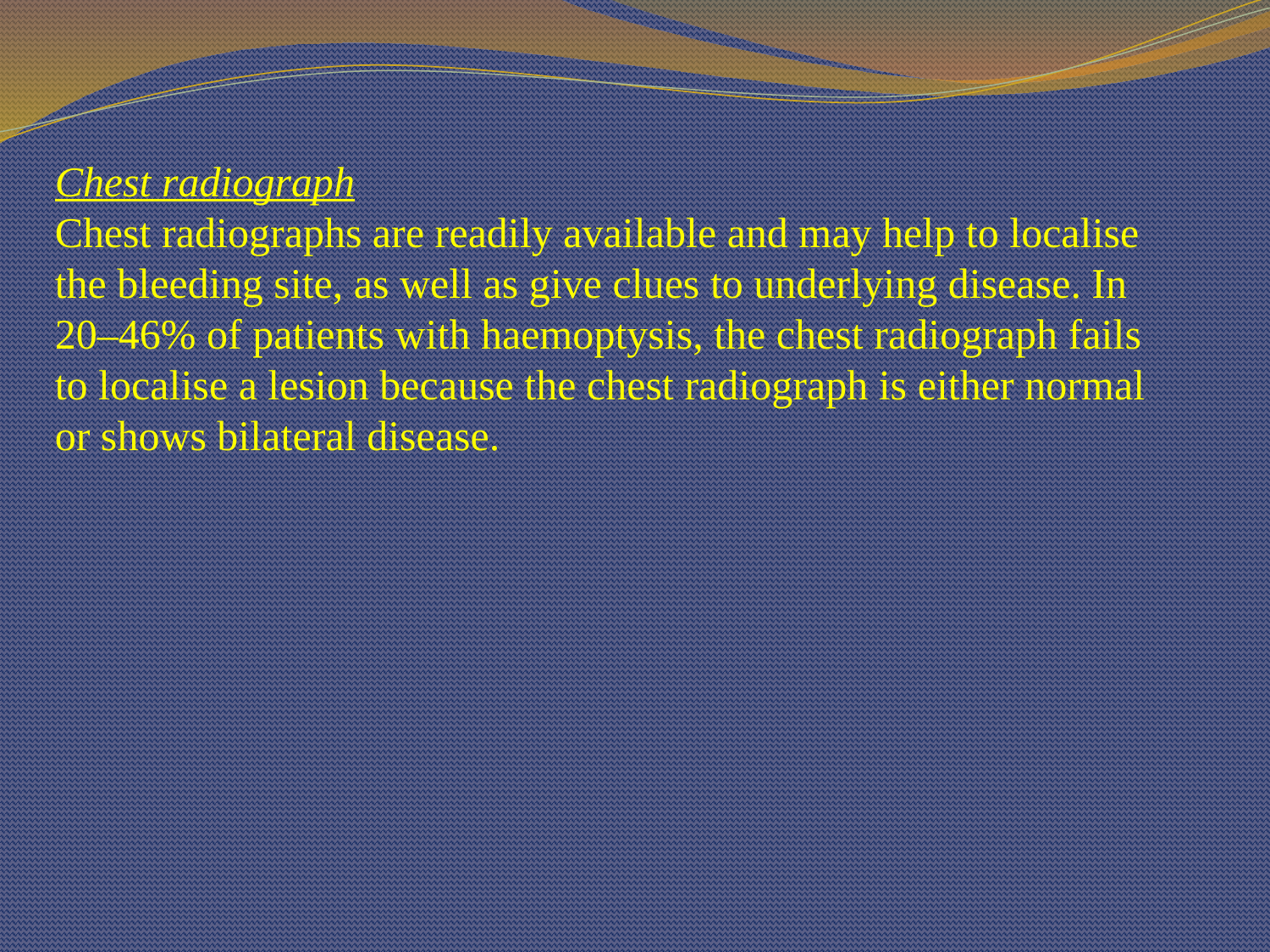

Chest radiograph
Chest radiographs are readily available and may help to localise the bleeding site, as well as give clues to underlying disease. In 20–46% of patients with haemoptysis, the chest radiograph fails to localise a lesion because the chest radiograph is either normal or shows bilateral disease.